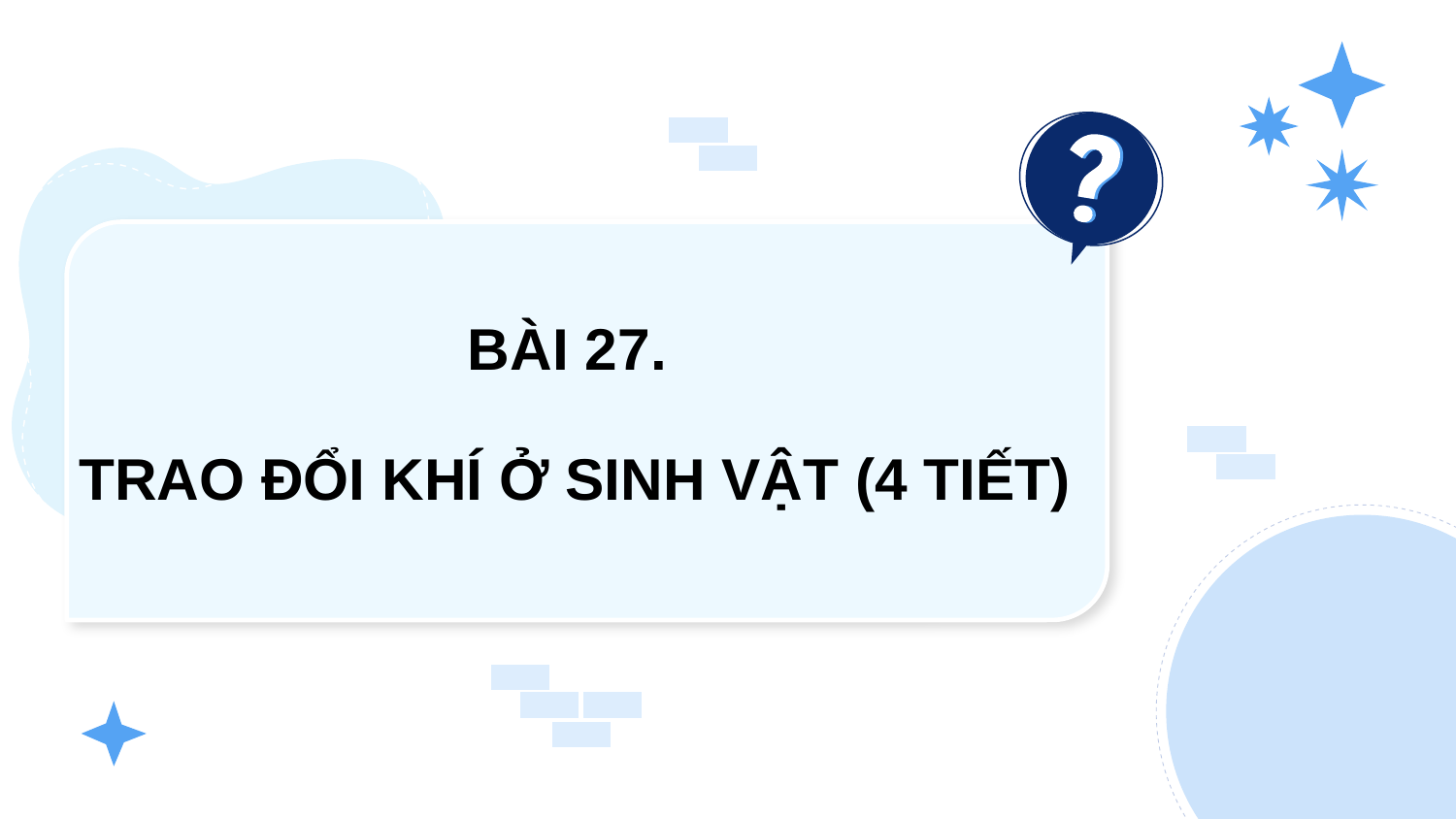

BÀI 27.
TRAO ĐỔI KHÍ Ở SINH VẬT (4 TIẾT)